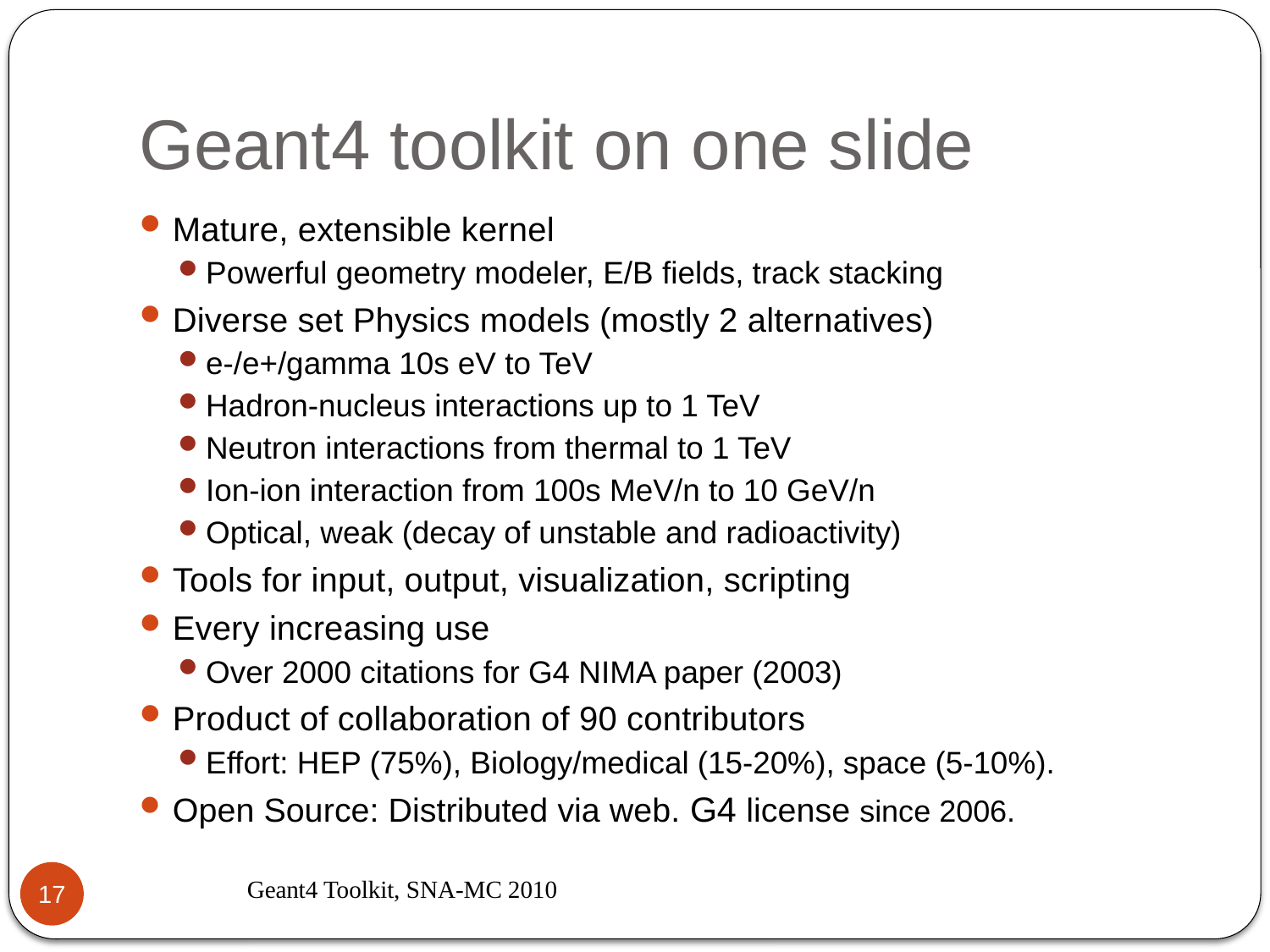

# Geant4 toolkit on one slide
Mature, extensible kernel
Powerful geometry modeler, E/B fields, track stacking
Diverse set Physics models (mostly 2 alternatives)
e-/e+/gamma 10s eV to TeV
Hadron-nucleus interactions up to 1 TeV
Neutron interactions from thermal to 1 TeV
Ion-ion interaction from 100s MeV/n to 10 GeV/n
Optical, weak (decay of unstable and radioactivity)
Tools for input, output, visualization, scripting
Every increasing use
Over 2000 citations for G4 NIMA paper (2003)
Product of collaboration of 90 contributors
Effort: HEP (75%), Biology/medical (15-20%), space (5-10%).
Open Source: Distributed via web. G4 license since 2006.
Geant4 Toolkit, SNA-MC 2010
17